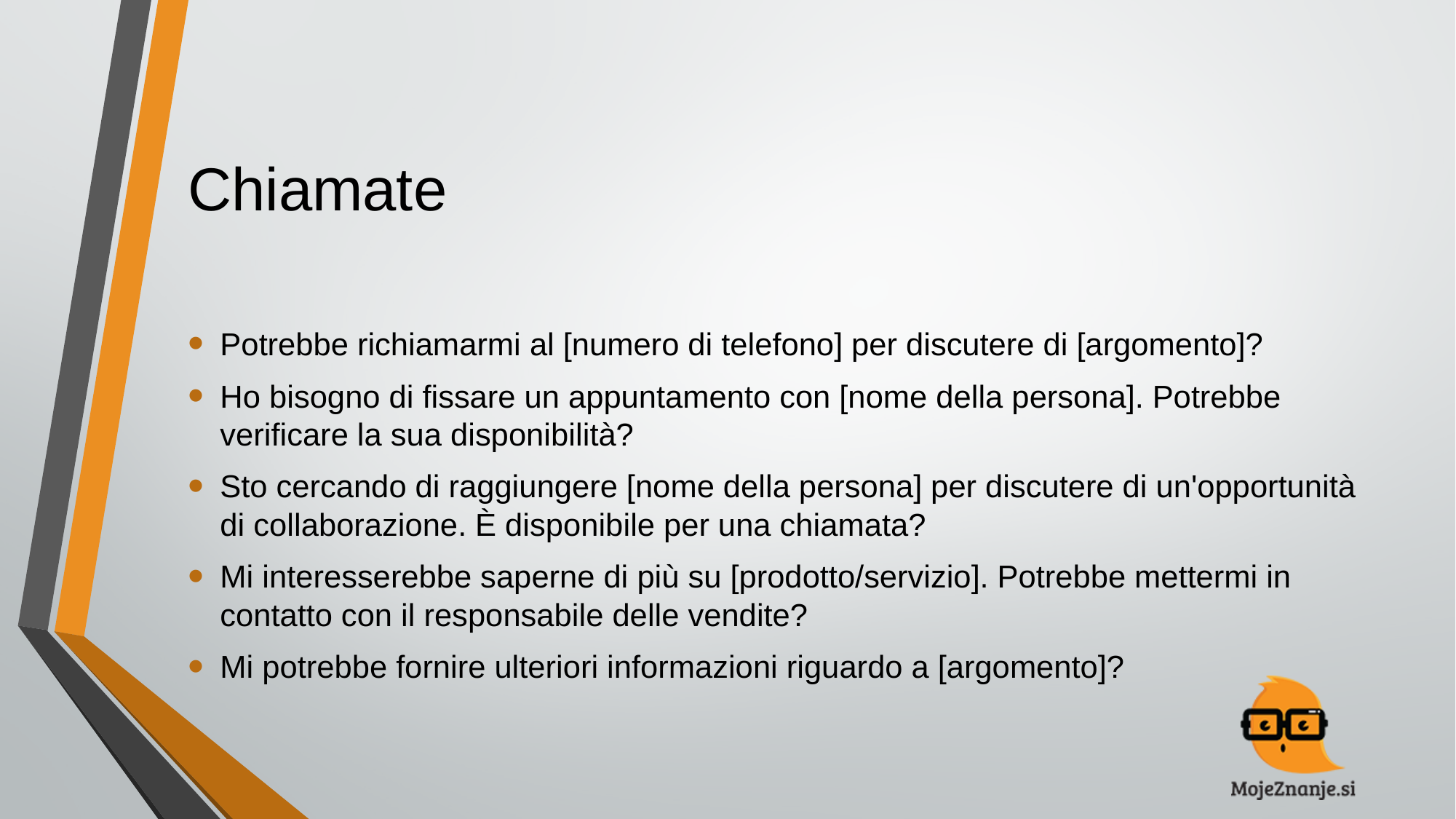

# Chiamate
Potrebbe richiamarmi al [numero di telefono] per discutere di [argomento]?
Ho bisogno di fissare un appuntamento con [nome della persona]. Potrebbe verificare la sua disponibilità?
Sto cercando di raggiungere [nome della persona] per discutere di un'opportunità di collaborazione. È disponibile per una chiamata?
Mi interesserebbe saperne di più su [prodotto/servizio]. Potrebbe mettermi in contatto con il responsabile delle vendite?
Mi potrebbe fornire ulteriori informazioni riguardo a [argomento]?